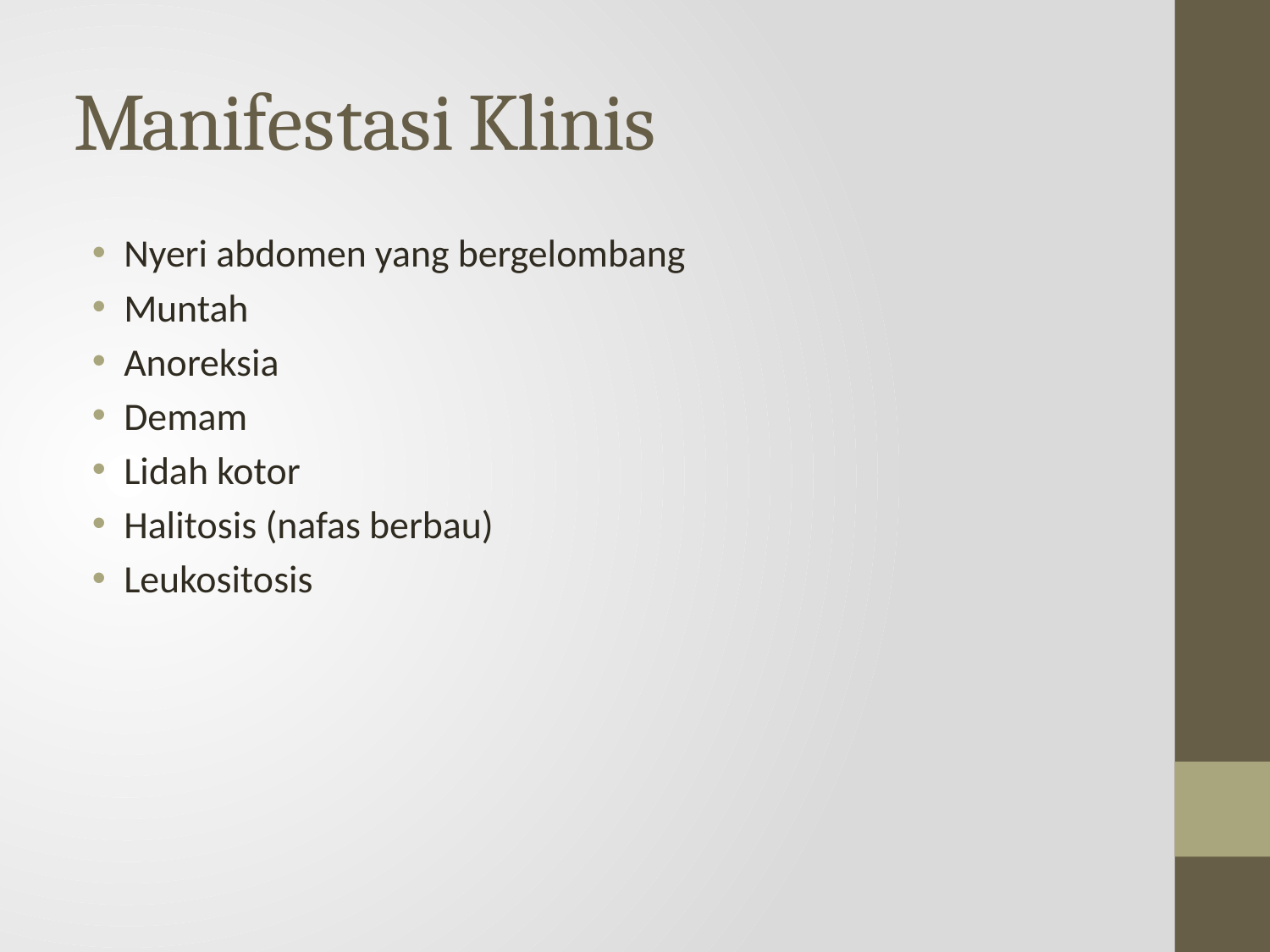

# Manifestasi Klinis
Nyeri abdomen yang bergelombang
Muntah
Anoreksia
Demam
Lidah kotor
Halitosis (nafas berbau)
Leukositosis